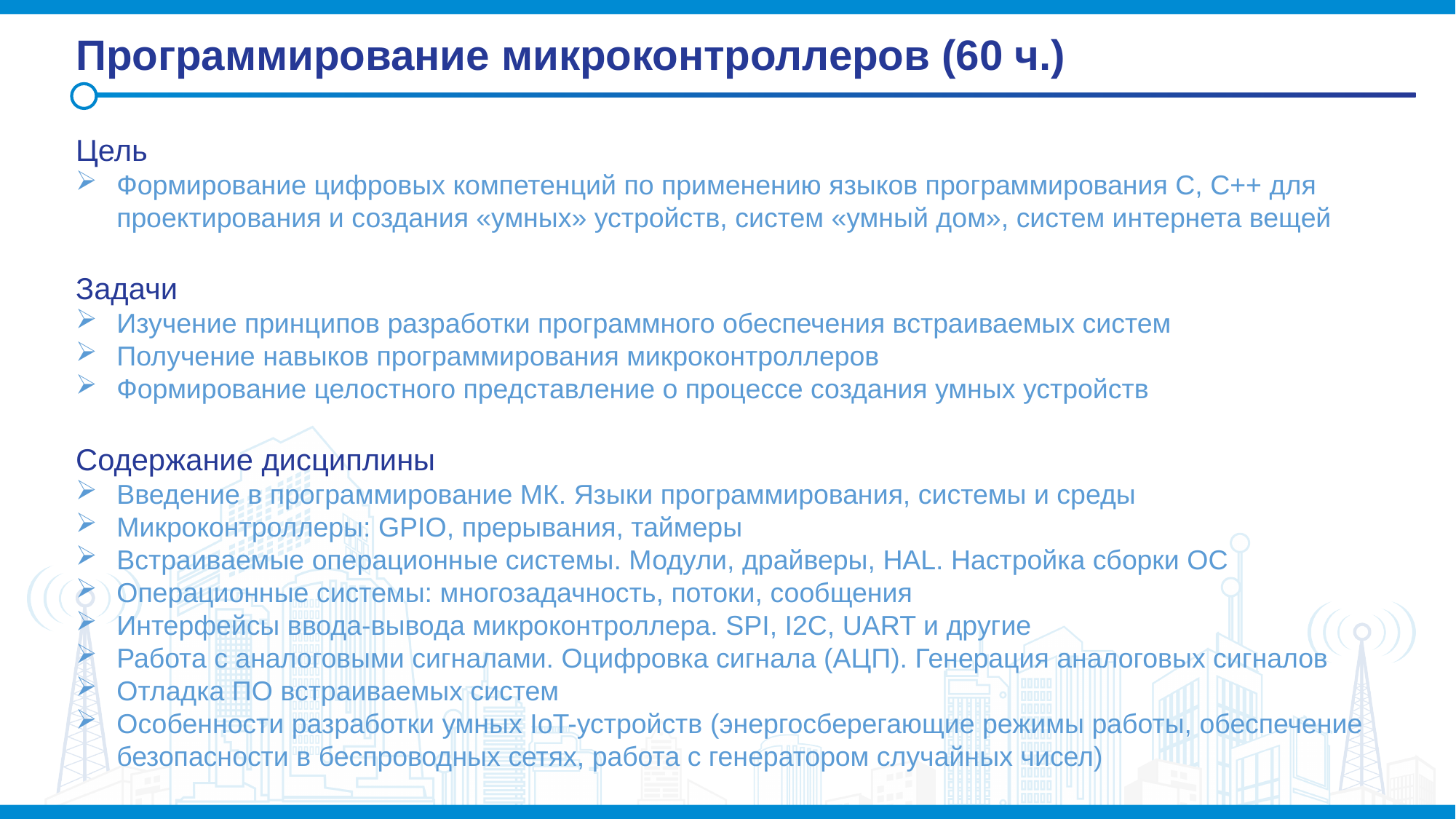

# Программирование микроконтроллеров (60 ч.)
Цель
Формирование цифровых компетенций по применению языков программирования С, С++ для проектирования и создания «умных» устройств, систем «умный дом», систем интернета вещей

Задачи
Изучение принципов разработки программного обеспечения встраиваемых систем
Получение навыков программирования микроконтроллеров
Формирование целостного представление о процессе создания умных устройств

Содержание дисциплины
Введение в программирование МК. Языки программирования, системы и среды
Микроконтроллеры: GPIO, прерывания, таймеры
Встраиваемые операционные системы. Модули, драйверы, HAL. Настройка сборки ОС
Операционные системы: многозадачность, потоки, сообщения
Интерфейсы ввода-вывода микроконтроллера. SPI, I2C, UART и другие
Работа с аналоговыми сигналами. Оцифровка сигнала (АЦП). Генерация аналоговых сигналов
Отладка ПО встраиваемых систем
Особенности разработки умных IoT-устройств (энергосберегающие режимы работы, обеспечение безопасности в беспроводных сетях, работа с генератором случайных чисел)